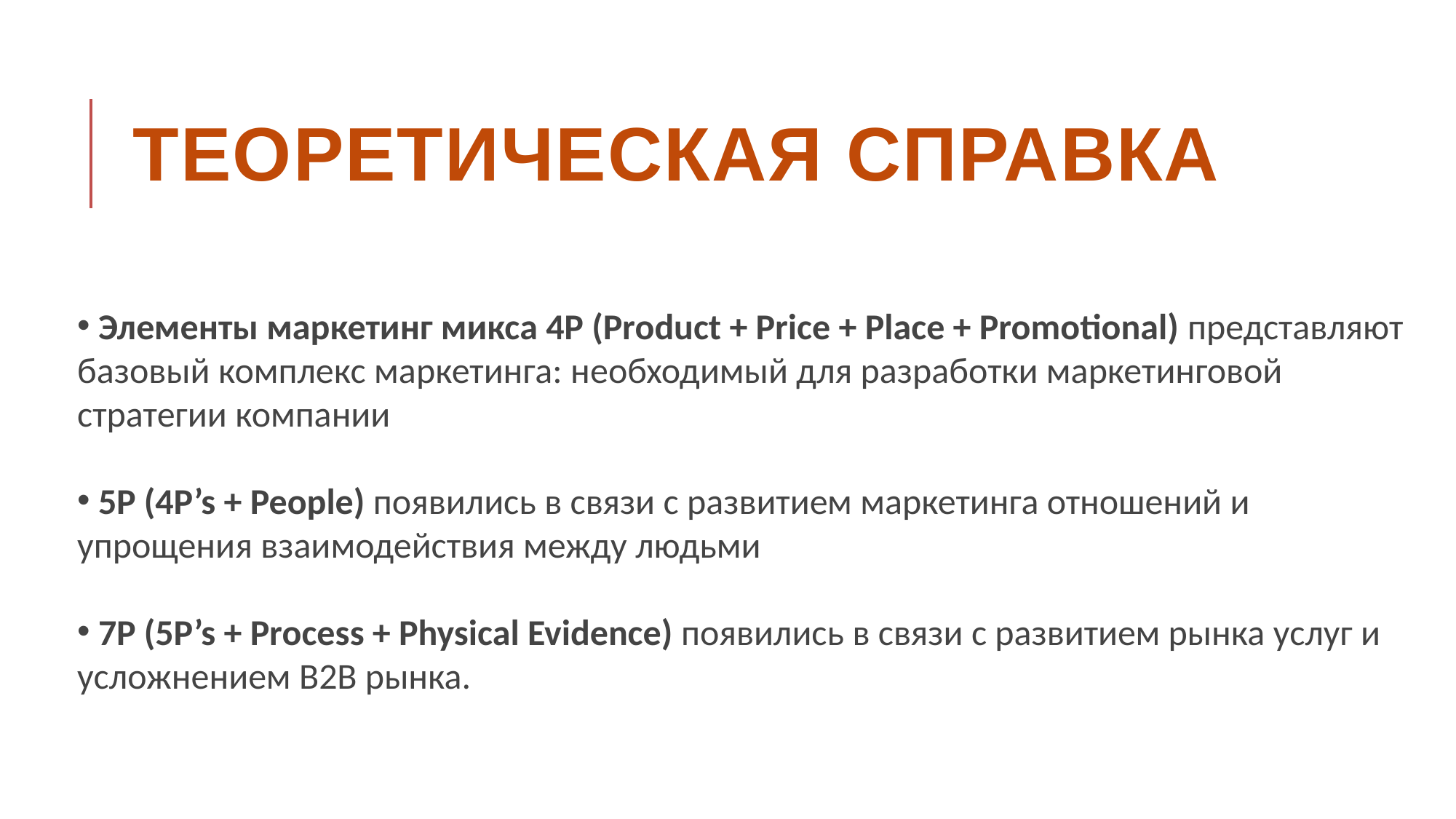

# Теоретическая справка
 Элементы маркетинг микса 4Р (Product + Price + Place + Promotional) представляют базовый комплекс маркетинга: необходимый для разработки маркетинговой стратегии компании

 5Р (4P’s + People) появились в связи c развитием маркетинга отношений и упрощения взаимодействия между людьми

 7Р (5P’s + Process + Physical Evidence) появились в связи с развитием рынка услуг и усложнением В2В рынка.